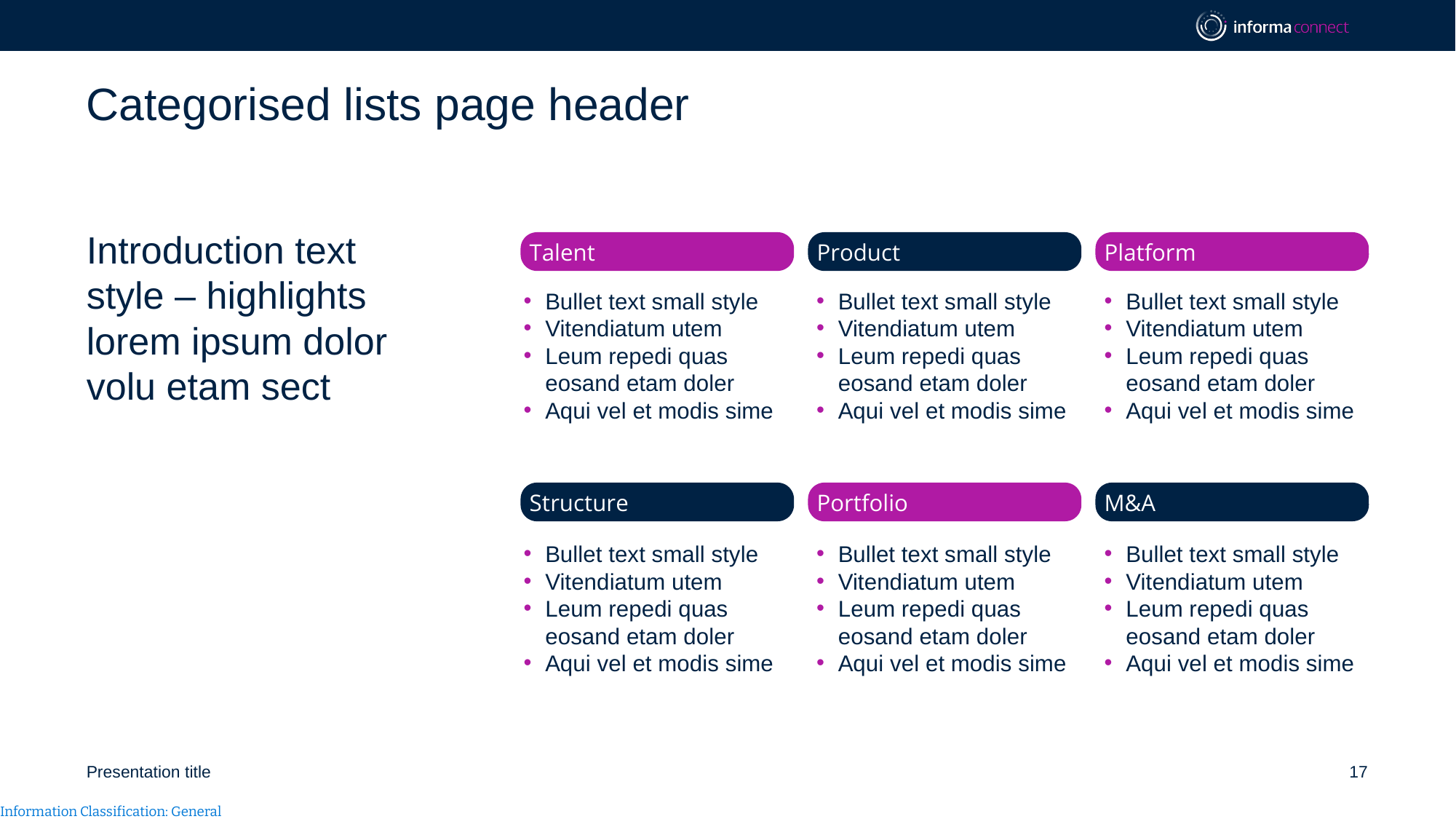

# Categorised lists page header
Introduction text style – highlights lorem ipsum dolor volu etam sect
Talent
Product
Platform

Bullet text small style
Vitendiatum utem
Leum repedi quas eosand etam doler
Aqui vel et modis sime
Bullet text small style
Vitendiatum utem
Leum repedi quas eosand etam doler
Aqui vel et modis sime
Bullet text small style
Vitendiatum utem
Leum repedi quas eosand etam doler
Aqui vel et modis sime
Structure
Portfolio
M&A

Bullet text small style
Vitendiatum utem
Leum repedi quas eosand etam doler
Aqui vel et modis sime
Bullet text small style
Vitendiatum utem
Leum repedi quas eosand etam doler
Aqui vel et modis sime
Bullet text small style
Vitendiatum utem
Leum repedi quas eosand etam doler
Aqui vel et modis sime
Presentation title
17